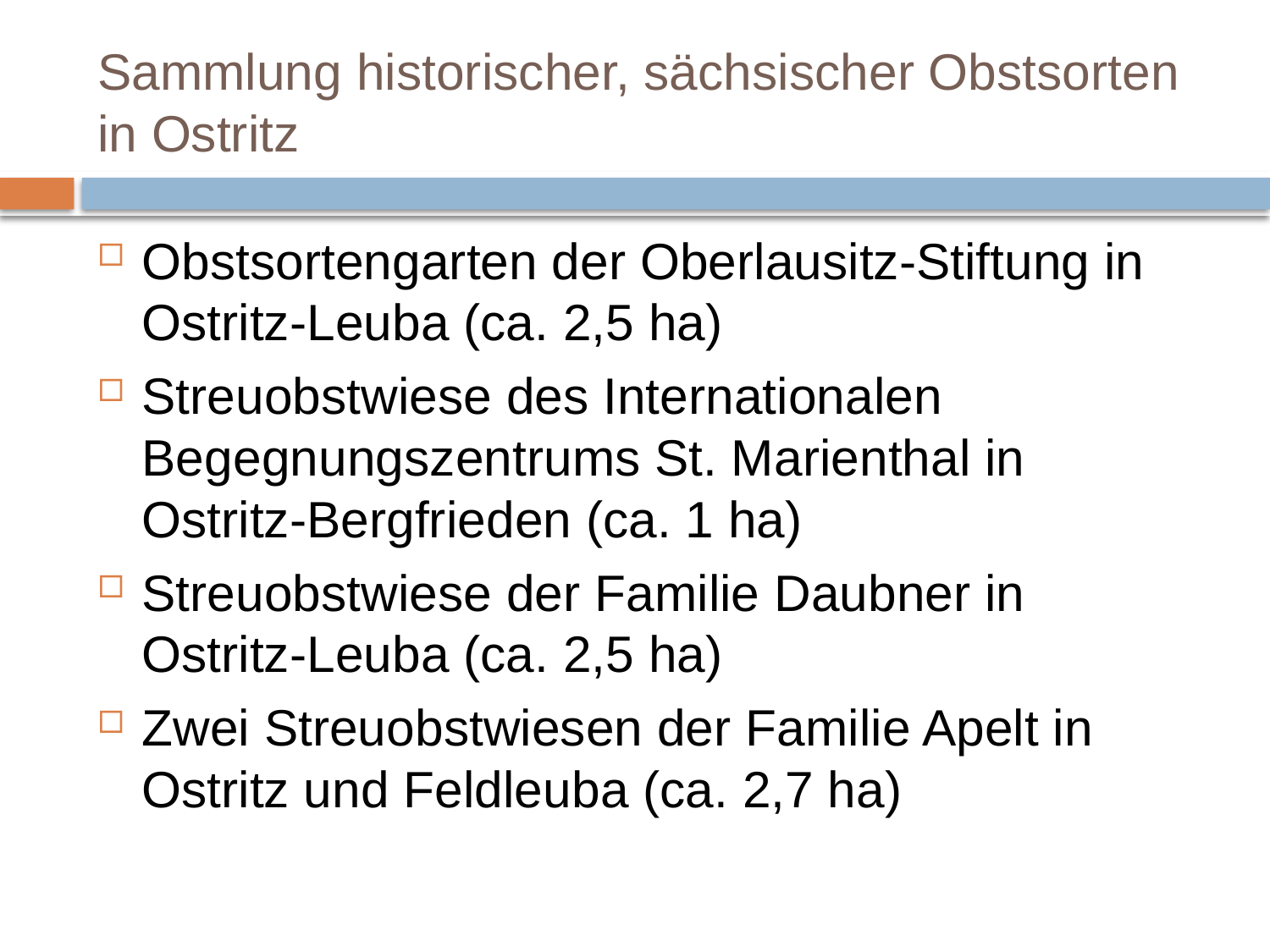

# Sammlung historischer, sächsischer Obstsorten in Ostritz
Obstsortengarten der Oberlausitz-Stiftung in Ostritz-Leuba (ca. 2,5 ha)
Streuobstwiese des Internationalen Begegnungszentrums St. Marienthal in Ostritz-Bergfrieden (ca. 1 ha)
Streuobstwiese der Familie Daubner in Ostritz-Leuba (ca. 2,5 ha)
Zwei Streuobstwiesen der Familie Apelt in Ostritz und Feldleuba (ca. 2,7 ha)